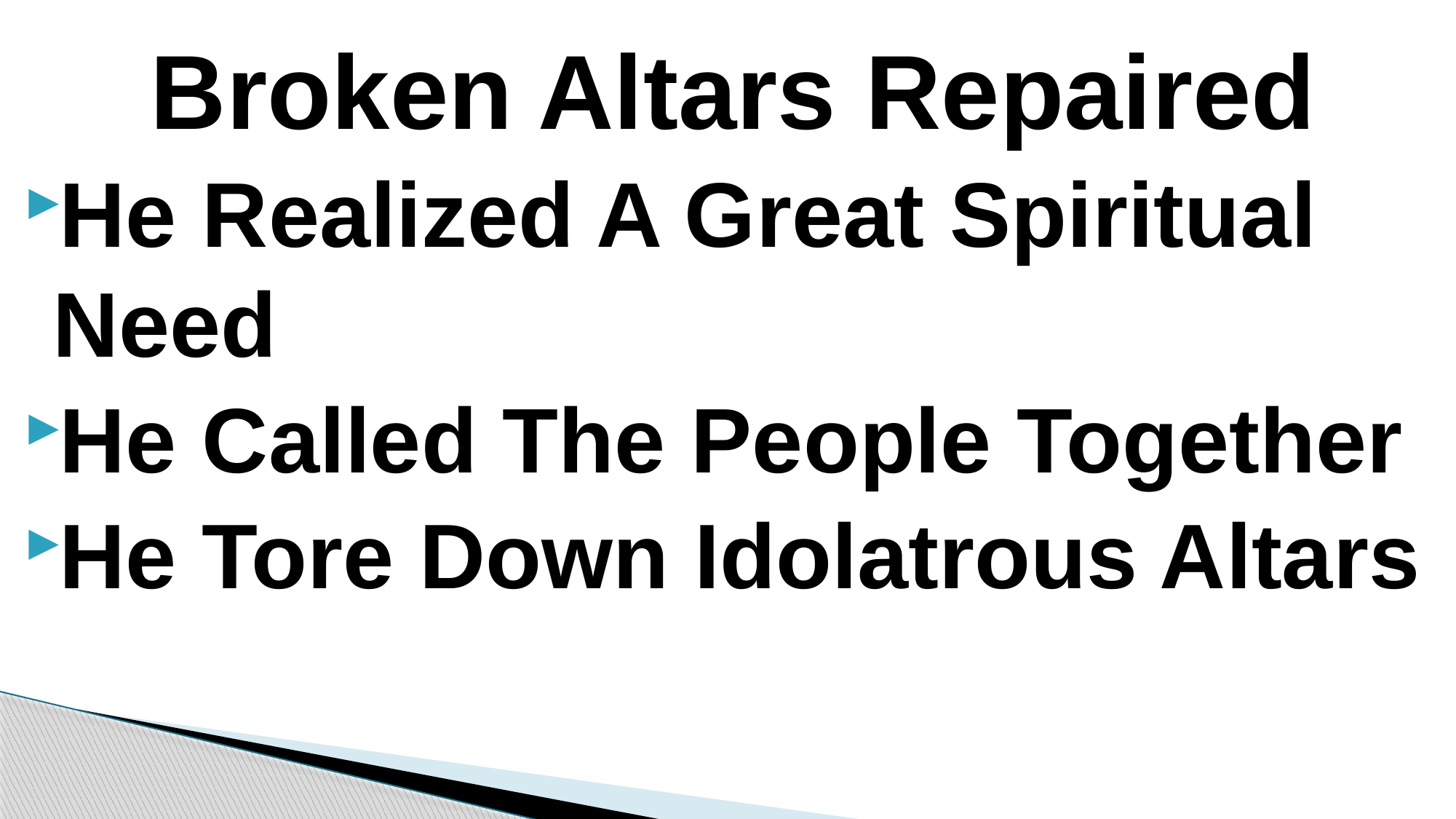

Broken Altars Repaired
He Realized A Great Spiritual Need
He Called The People Together
He Tore Down Idolatrous Altars